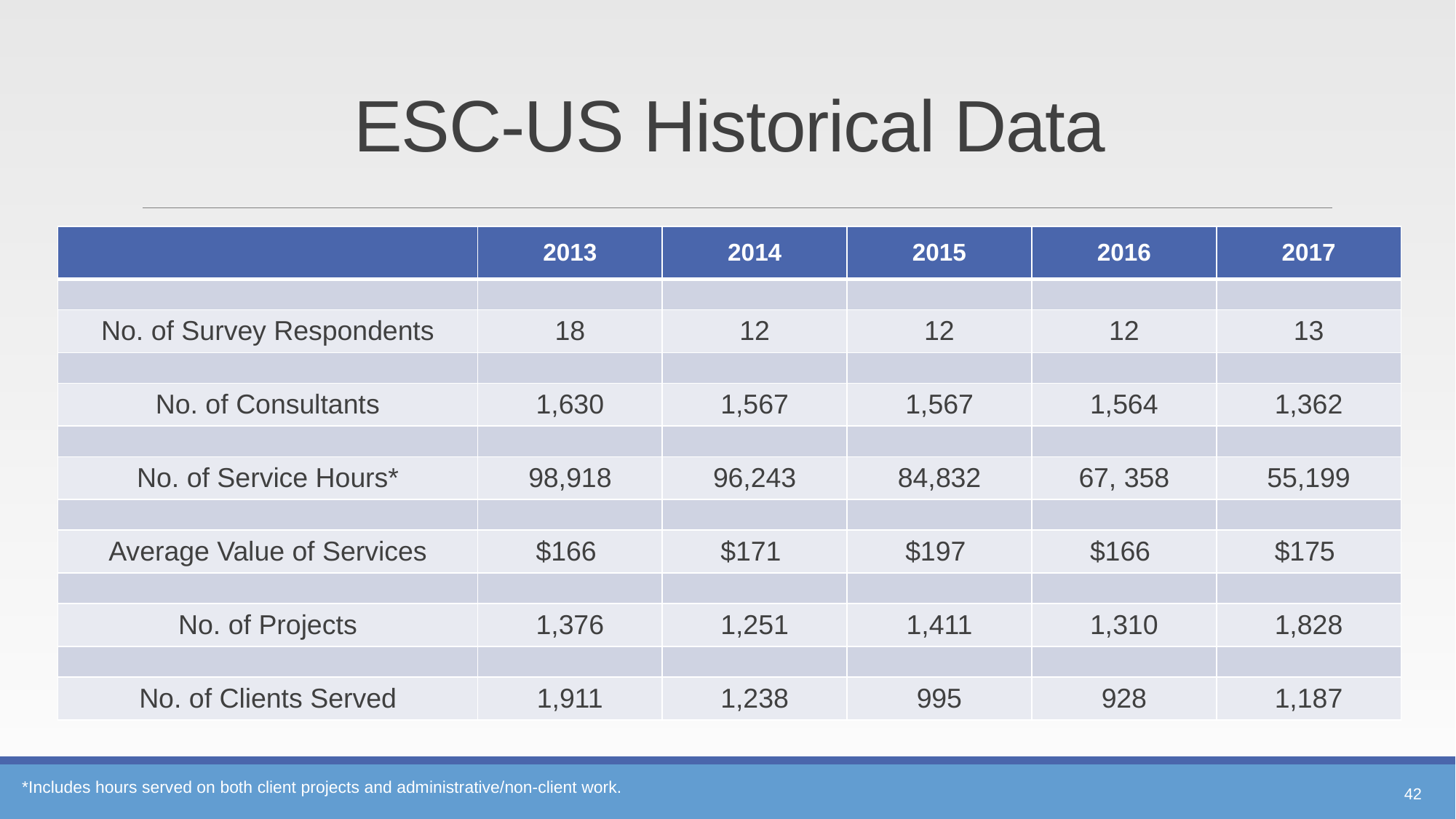

# ESC-US Historical Data
|  | 2013 | 2014 | 2015 | 2016 | 2017 |
| --- | --- | --- | --- | --- | --- |
|  |  |  |  |  |  |
| No. of Survey Respondents | 18 | 12 | 12 | 12 | 13 |
|  |  |  |  |  |  |
| No. of Consultants | 1,630 | 1,567 | 1,567 | 1,564 | 1,362 |
|  |  |  |  |  |  |
| No. of Service Hours\* | 98,918 | 96,243 | 84,832 | 67, 358 | 55,199 |
|  |  |  |  |  |  |
| Average Value of Services | $166 | $171 | $197 | $166 | $175 |
|  |  |  |  |  |  |
| No. of Projects | 1,376 | 1,251 | 1,411 | 1,310 | 1,828 |
|  |  |  |  |  |  |
| No. of Clients Served | 1,911 | 1,238 | 995 | 928 | 1,187 |
42
*Includes hours served on both client projects and administrative/non-client work.